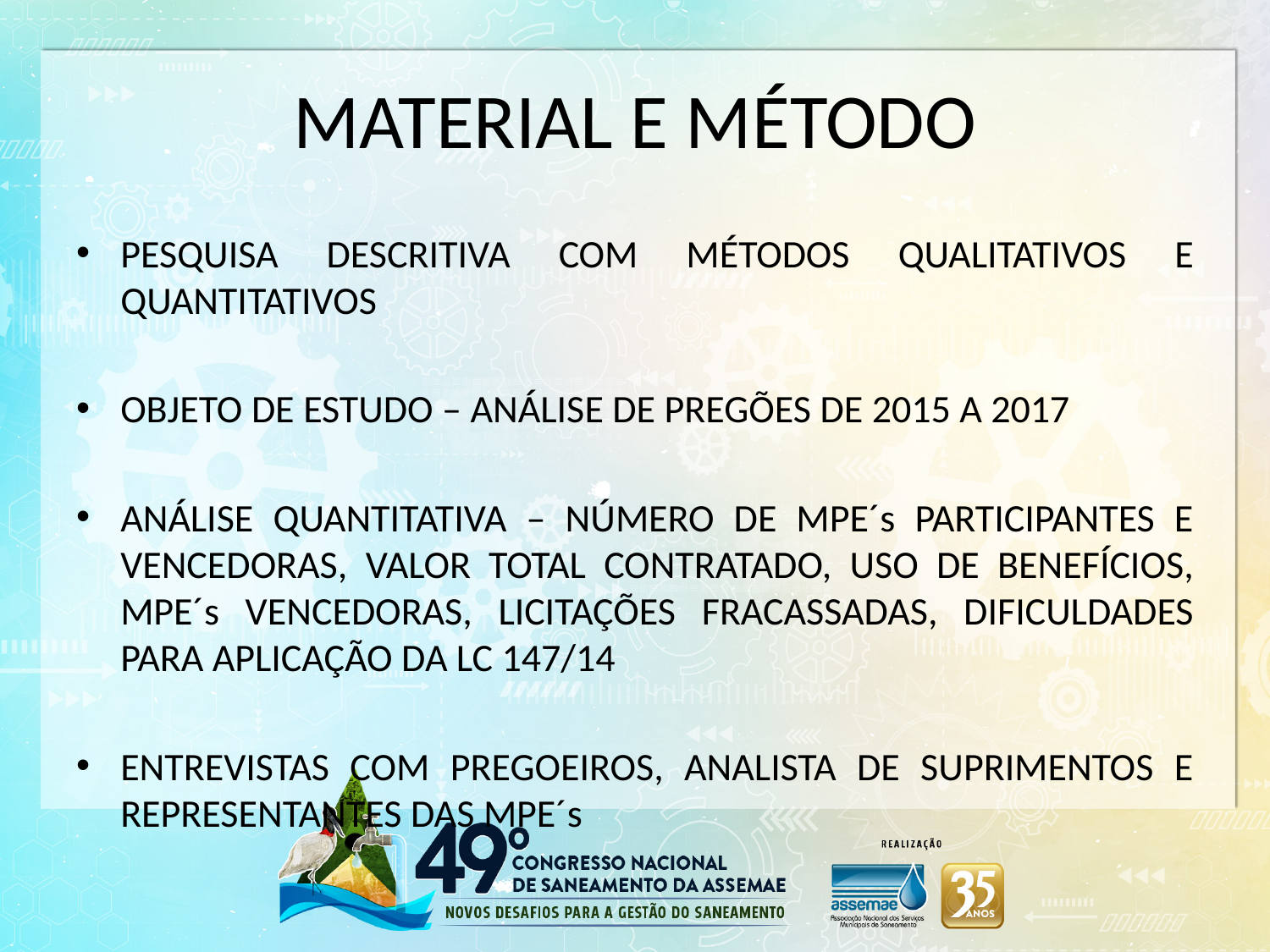

# MATERIAL E MÉTODO
PESQUISA DESCRITIVA COM MÉTODOS QUALITATIVOS E QUANTITATIVOS

OBJETO DE ESTUDO – ANÁLISE DE PREGÕES DE 2015 A 2017

ANÁLISE QUANTITATIVA – NÚMERO DE MPE´s PARTICIPANTES E VENCEDORAS, VALOR TOTAL CONTRATADO, USO DE BENEFÍCIOS, MPE´s VENCEDORAS, LICITAÇÕES FRACASSADAS, DIFICULDADES PARA APLICAÇÃO DA LC 147/14

ENTREVISTAS COM PREGOEIROS, ANALISTA DE SUPRIMENTOS E REPRESENTANTES DAS MPE´s